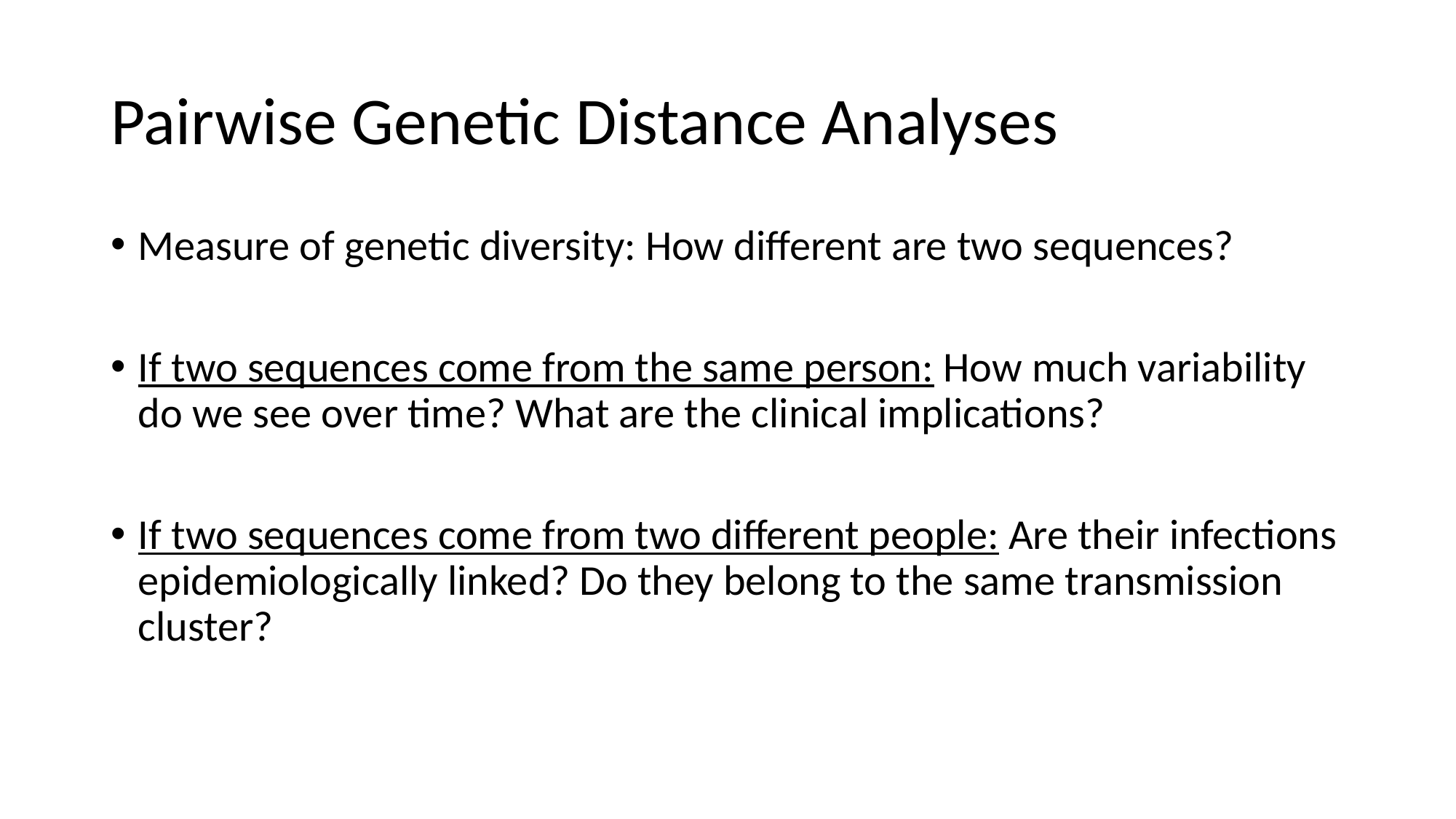

# Pairwise Genetic Distance Analyses
Measure of genetic diversity: How different are two sequences?

If two sequences come from the same person: How much variability do we see over time? What are the clinical implications?

If two sequences come from two different people: Are their infections epidemiologically linked? Do they belong to the same transmission cluster?